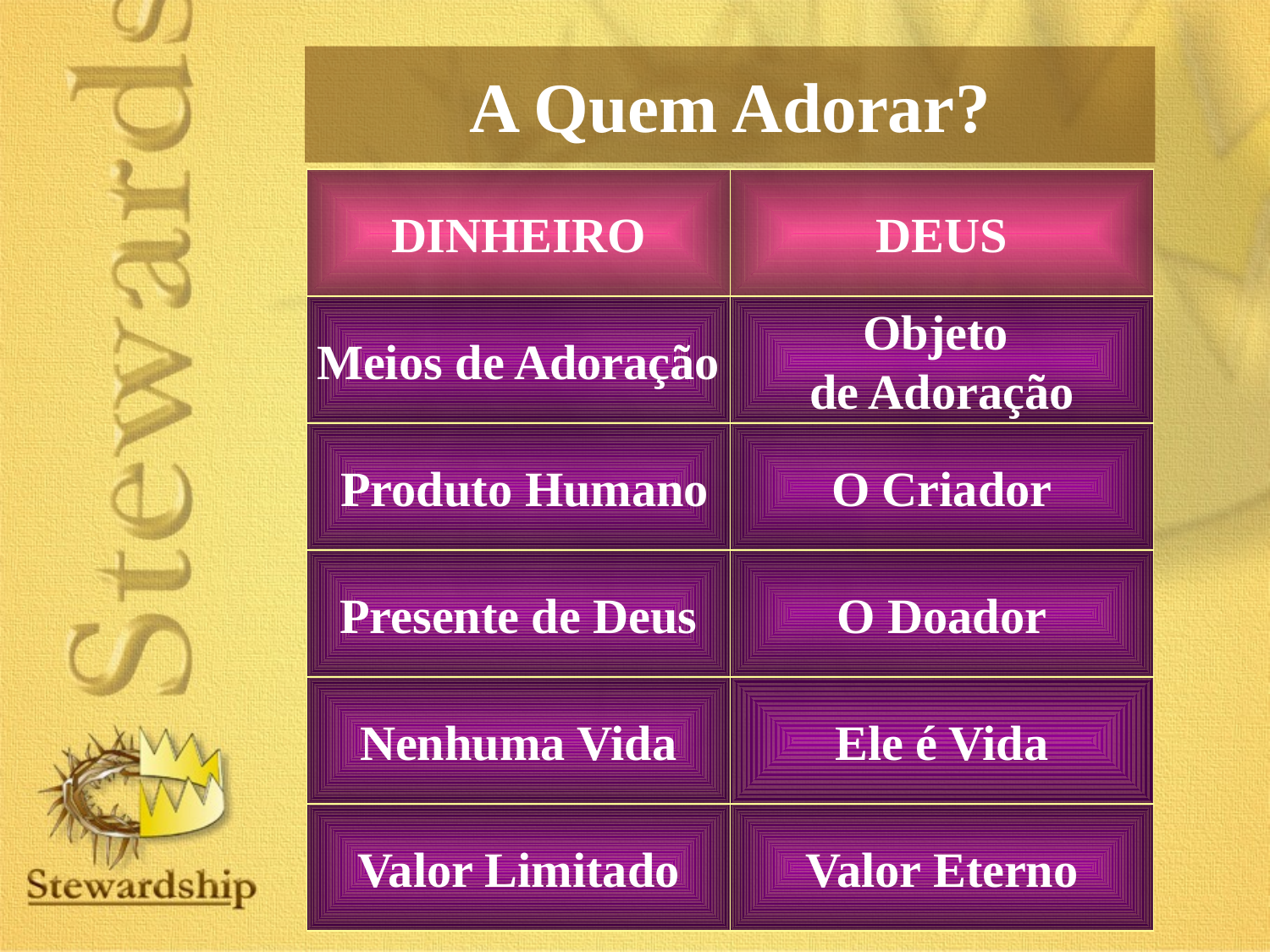

# A Quem Adorar?
DINHEIRO
DEUS
Meios de Adoração
Objeto
de Adoração
 Produto Humano
O Criador
Presente de Deus
O Doador
Nenhuma Vida
Ele é Vida
Valor Limitado
Valor Eterno